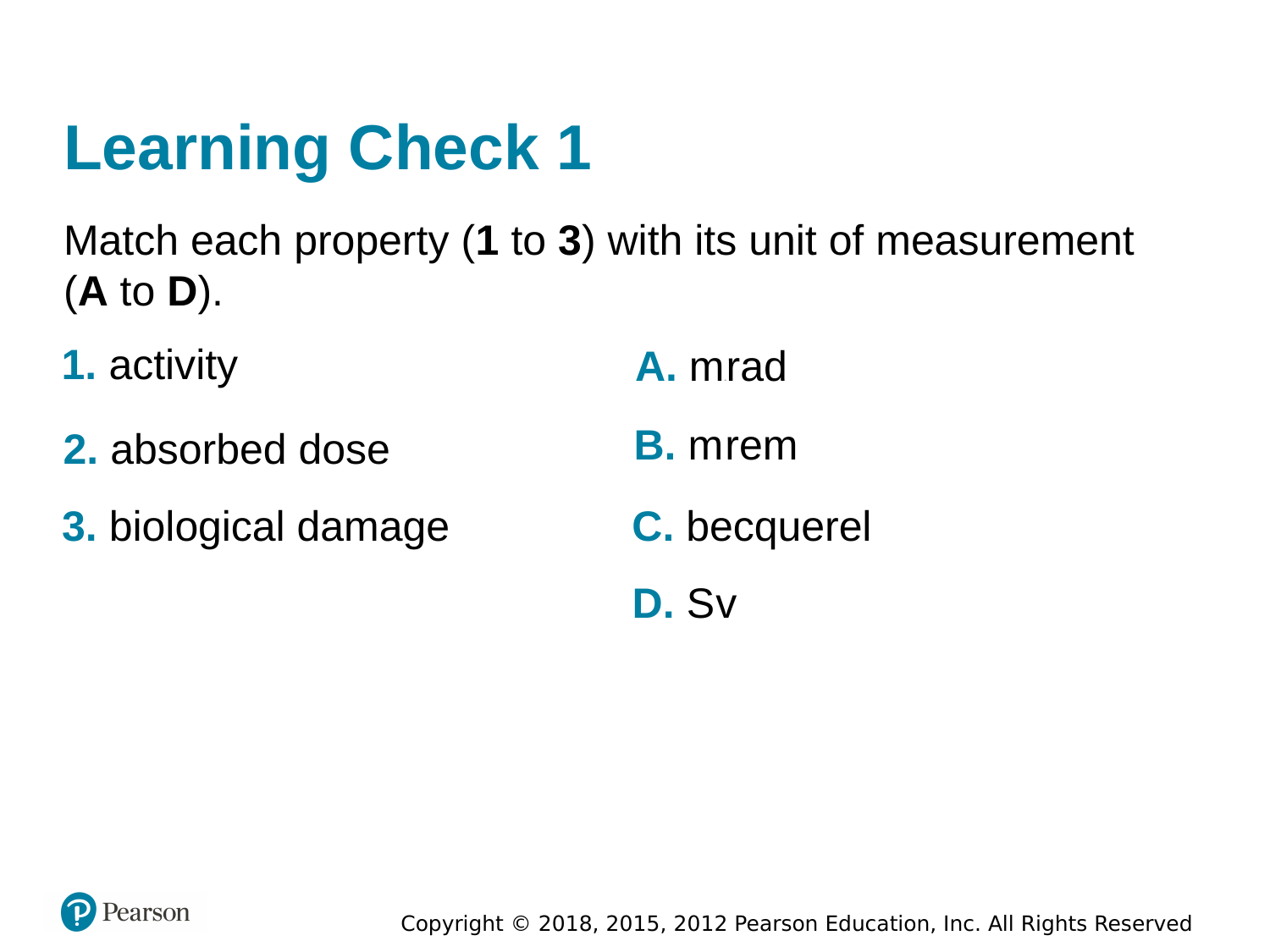

# Learning Check 1
Match each property (1 to 3) with its unit of measurement (A to D).
1. activity
A. milliradian
B. millirem
2. absorbed dose
3. biological damage
C. becquerel
D. Sievert